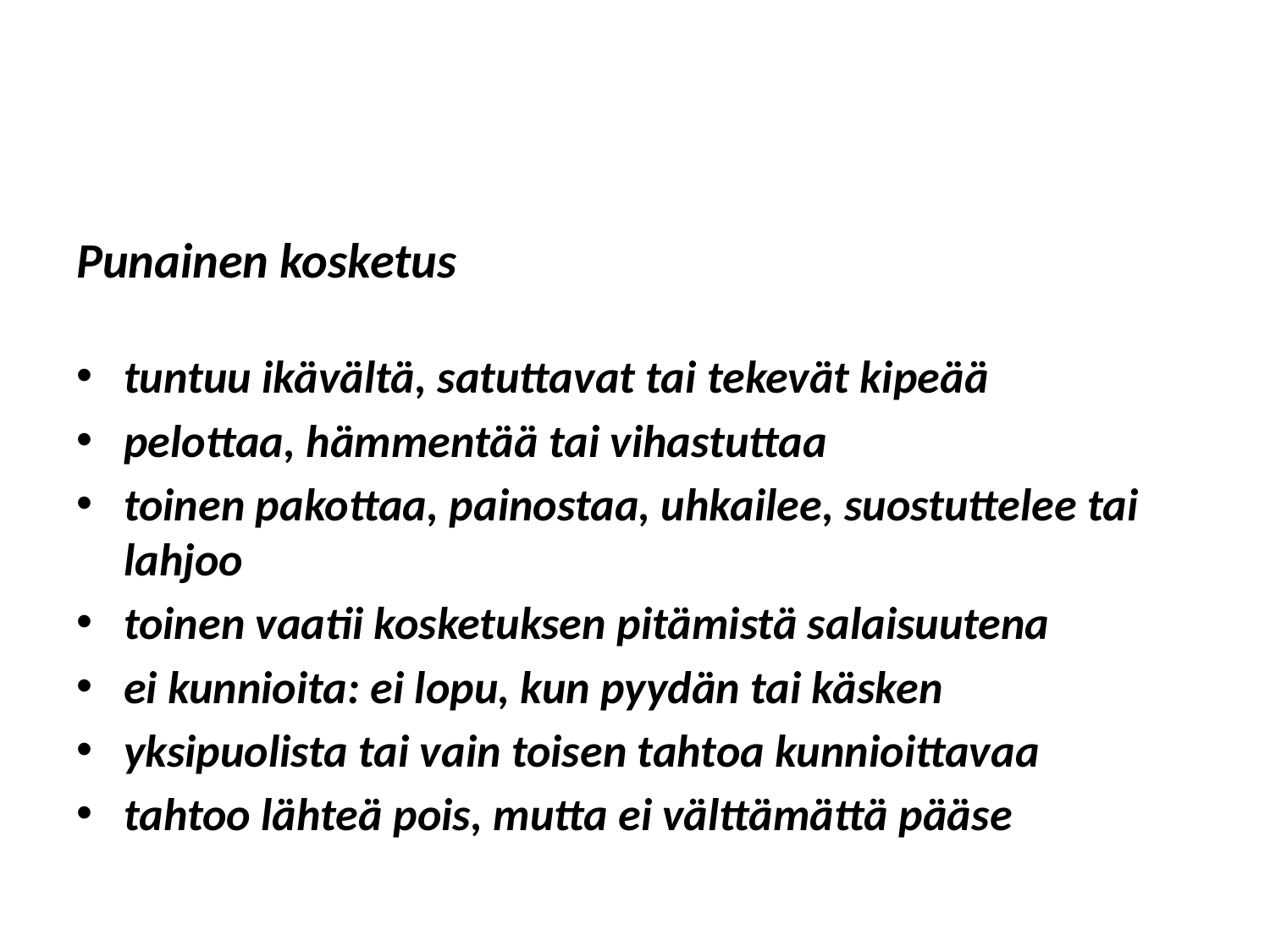

Punainen kosketus

tuntuu ikävältä, satuttavat tai tekevät kipeää
pelottaa, hämmentää tai vihastuttaa
toinen pakottaa, painostaa, uhkailee, suostuttelee tai lahjoo
toinen vaatii kosketuksen pitämistä salaisuutena
ei kunnioita: ei lopu, kun pyydän tai käsken
yksipuolista tai vain toisen tahtoa kunnioittavaa
tahtoo lähteä pois, mutta ei välttämättä pääse